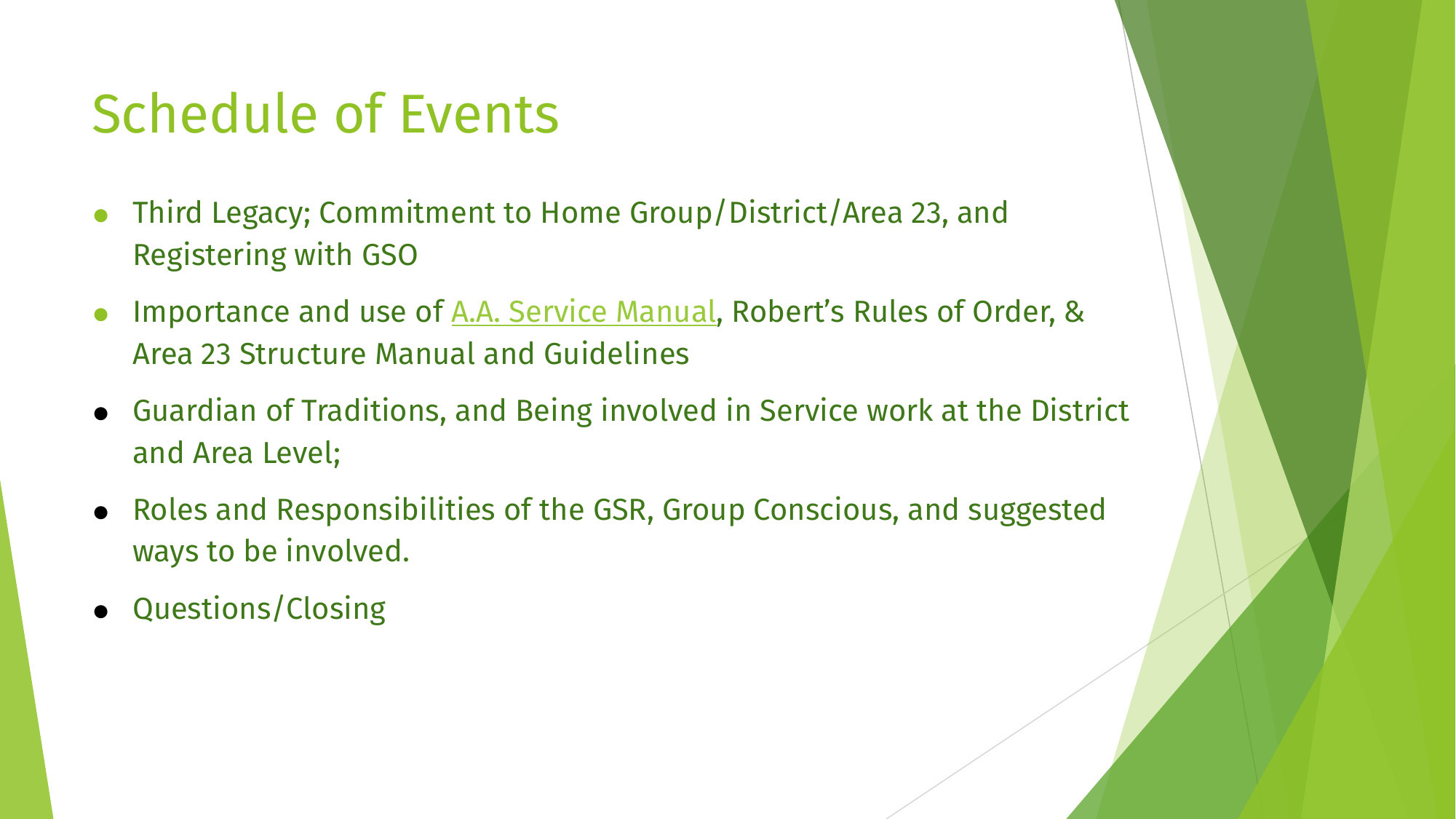

# Schedule of Events
Third Legacy; Commitment to Home Group/District/Area 23, and Registering with GSO
Importance and use of A.A. Service Manual, Robert’s Rules of Order, & Area 23 Structure Manual and Guidelines
Guardian of Traditions, and Being involved in Service work at the District and Area Level;
Roles and Responsibilities of the GSR, Group Conscious, and suggested ways to be involved.
Questions/Closing